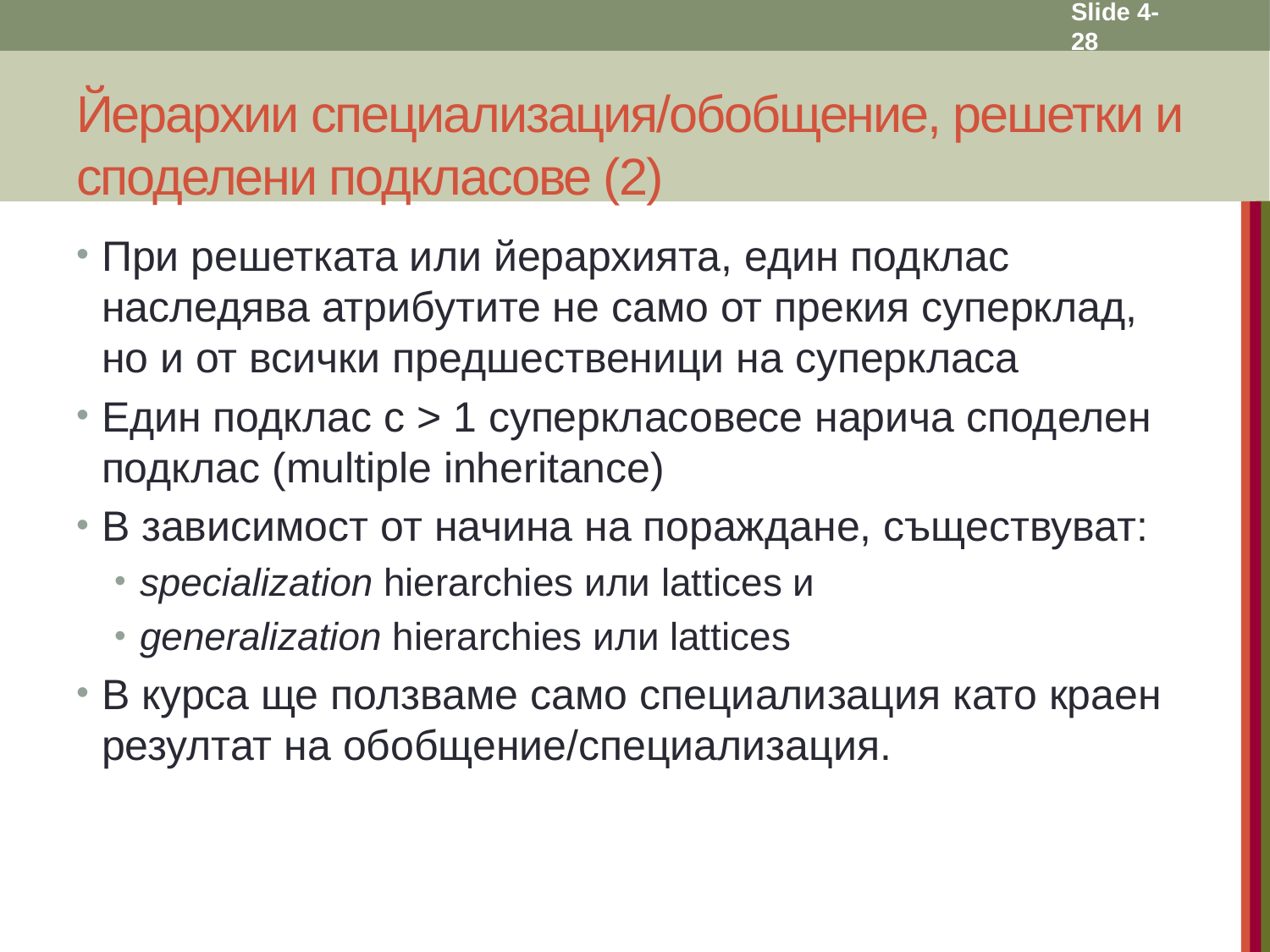

Slide 4- 28
# Йерархии специализация/обобщение, решетки и споделени подкласове (2)
При решетката или йерархията, един подклас наследява атрибутите не само от прекия суперклад, но и от всички предшественици на суперкласа
Един подклас с > 1 суперкласовесе нарича споделен подклас (multiple inheritance)
В зависимост от начина на пораждане, съществуват:
specialization hierarchies или lattices и
generalization hierarchies или lattices
В курса ще ползваме само специализация като краен резултат на обобщение/специализация.